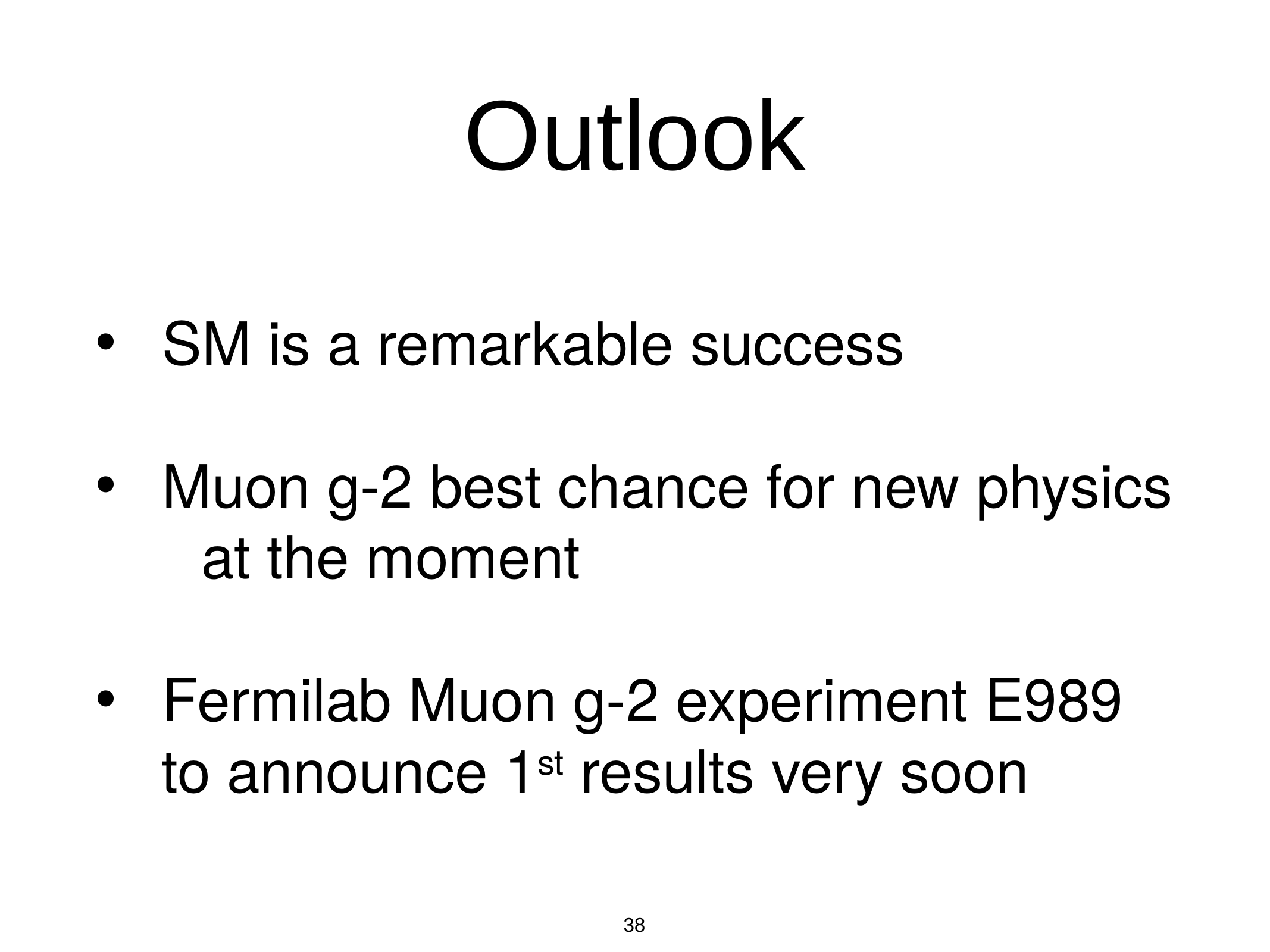

# Outlook
SM is a remarkable success

Muon g-2 best chance for new physics
	 at the moment

Fermilab Muon g-2 experiment E989
    to announce 1st results very soon
38